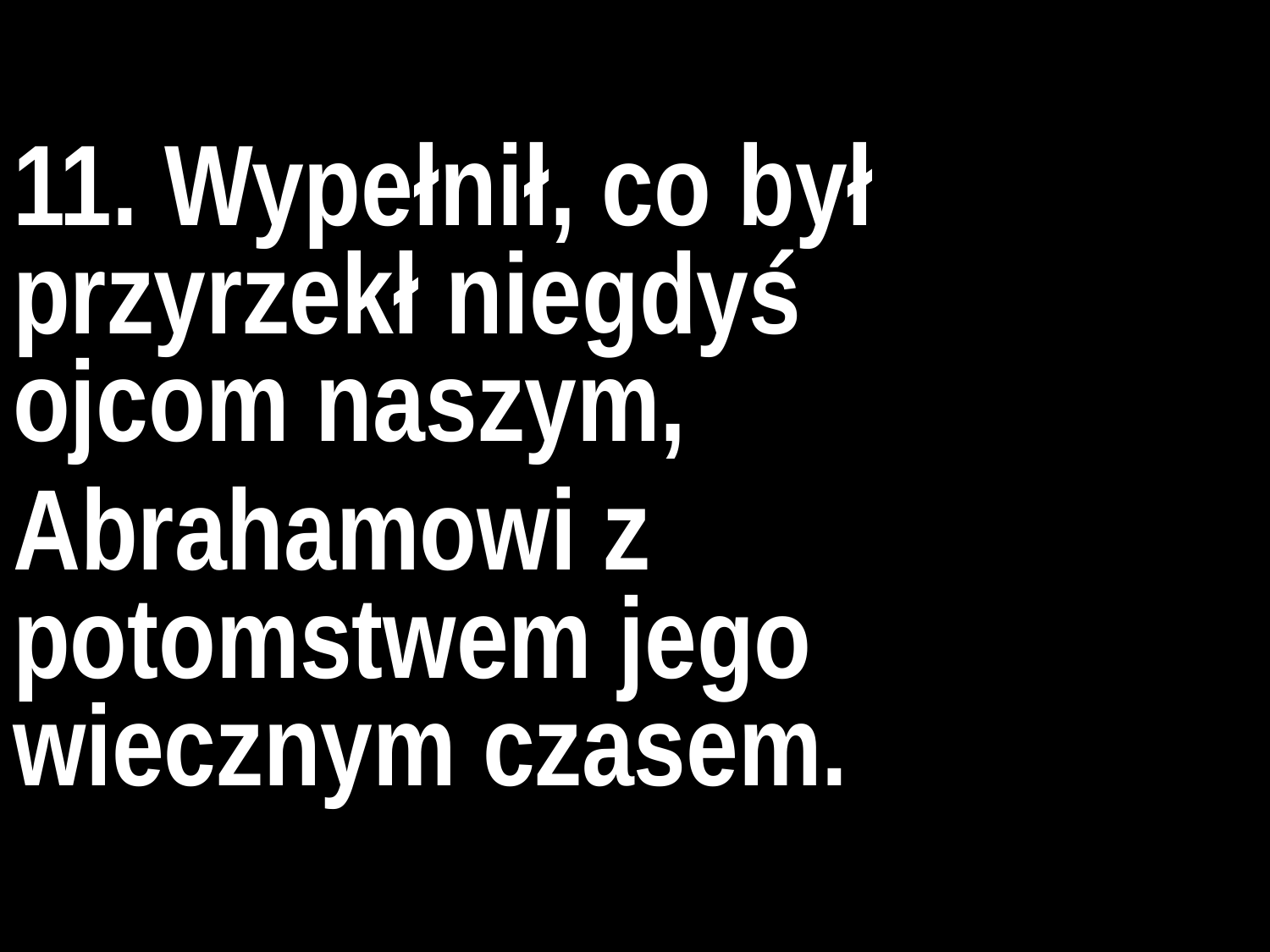

11. Wypełnił, co był przyrzekł niegdyś
ojcom naszym,
Abrahamowi z potomstwem jego wiecznym czasem.